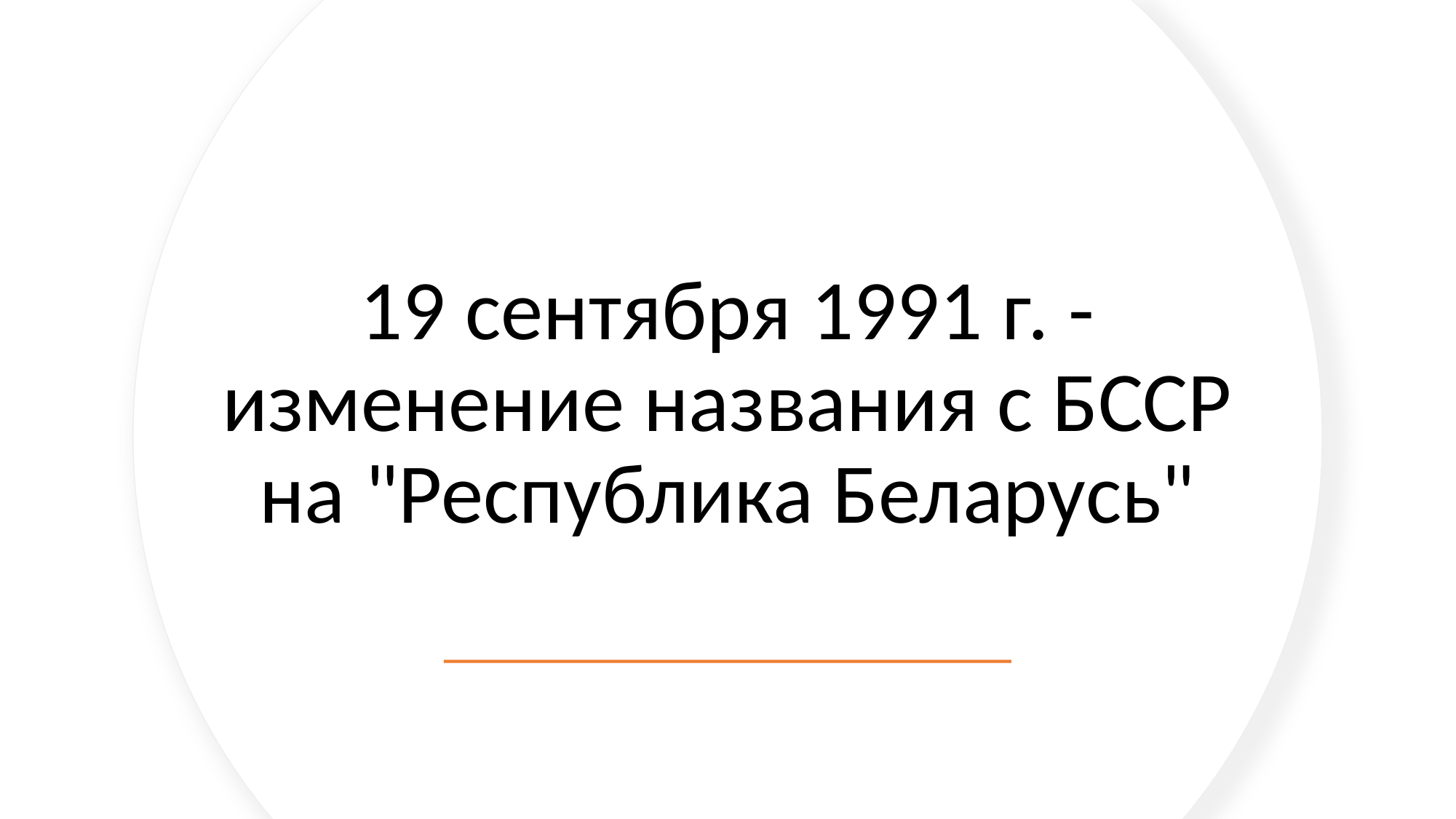

# 19 сентября 1991 г. - изменение названия с БССР на "Республика Беларусь"